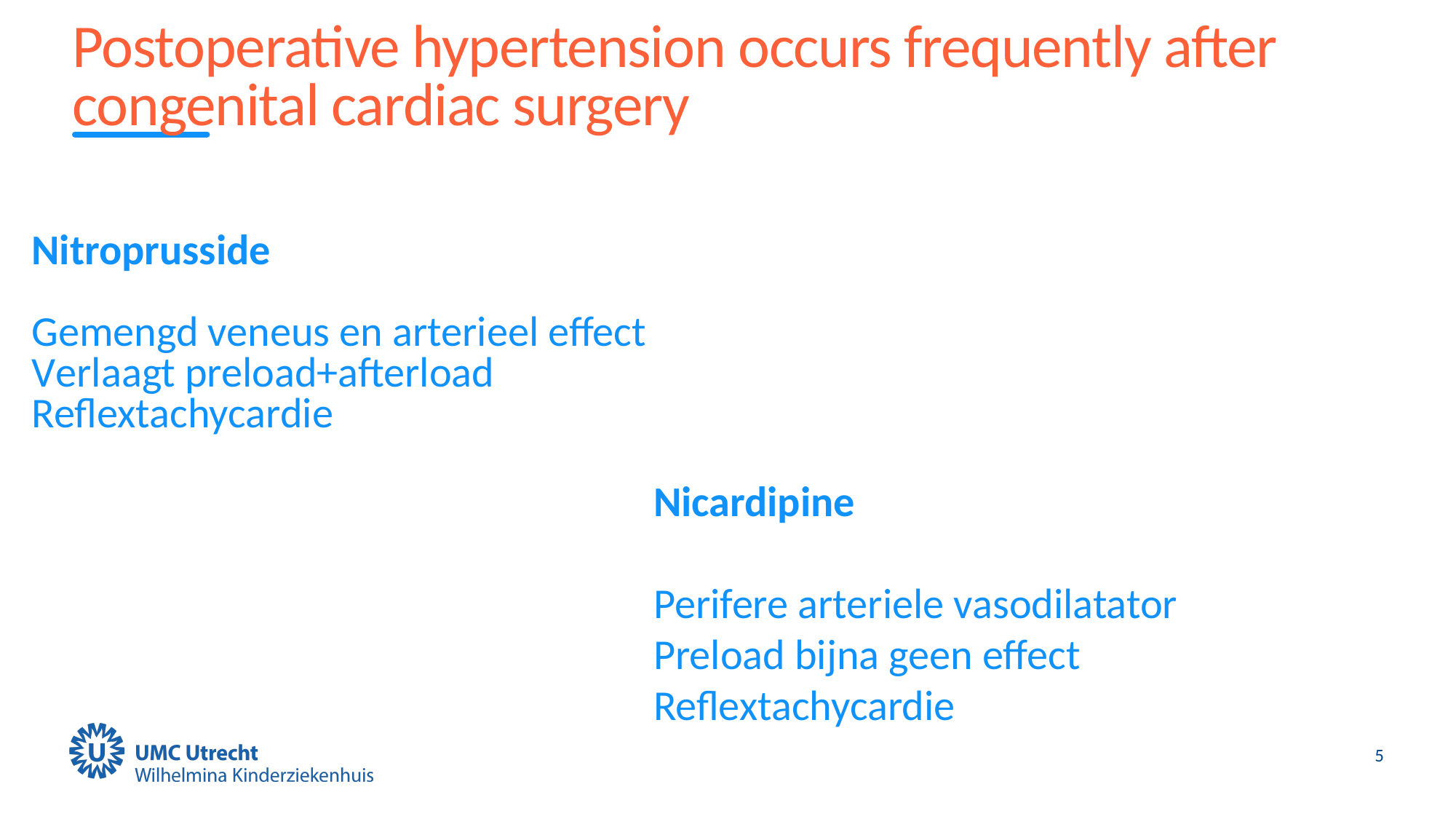

# Postoperative hypertension occurs frequently after congenital cardiac surgery

Nitroprusside

Gemengd veneus en arterieel effect
Verlaagt preload+afterload
Reflextachycardie
Nicardipine

Perifere arteriele vasodilatator
Preload bijna geen effect
Reflextachycardie
5